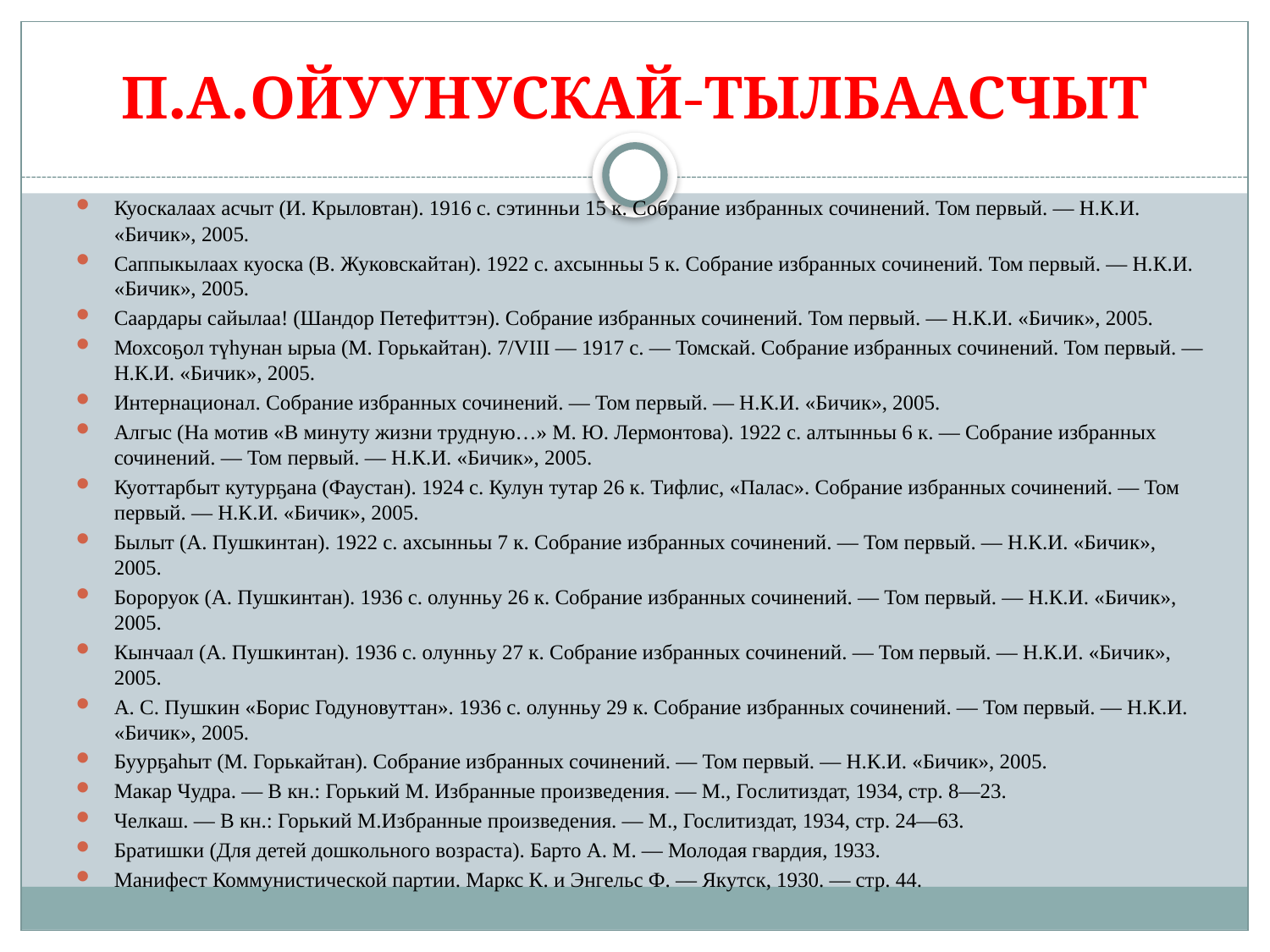

# П.А.ОЙУУНУСКАЙ-ТЫЛБААСЧЫТ
Куоскалаах асчыт (И. Крыловтан). 1916 c. сэтинньи 15 к. Собрание избранных сочинений. Том первый. — Н.К.И. «Бичик», 2005.
Саппыкылаах куоска (В. Жуковскайтан). 1922 c. ахсынньы 5 к. Собрание избранных сочинений. Том первый. — Н.К.И. «Бичик», 2005.
Саардары сайылаа! (Шандор Петефиттэн). Собрание избранных сочинений. Том первый. — Н.К.И. «Бичик», 2005.
Мохсоҕол түһунан ырыа (М. Горькайтан). 7/VIII — 1917 c. — Томскай. Собрание избранных сочинений. Том первый. — Н.К.И. «Бичик», 2005.
Интернационал. Собрание избранных сочинений. — Том первый. — Н.К.И. «Бичик», 2005.
Алгыс (На мотив «В минуту жизни трудную…» М. Ю. Лермонтова). 1922 с. алтынньы 6 к. — Собрание избранных сочинений. — Том первый. — Н.К.И. «Бичик», 2005.
Куоттарбыт кутурҕана (Фаустан). 1924 с. Кулун тутар 26 к. Тифлис, «Палас». Собрание избранных сочинений. — Том первый. — Н.К.И. «Бичик», 2005.
Былыт (А. Пушкинтан). 1922 c. ахсынньы 7 к. Собрание избранных сочинений. — Том первый. — Н.К.И. «Бичик», 2005.
Бороруок (А. Пушкинтан). 1936 с. олунньу 26 к. Собрание избранных сочинений. — Том первый. — Н.К.И. «Бичик», 2005.
Кынчаал (А. Пушкинтан). 1936 с. олунньу 27 к. Собрание избранных сочинений. — Том первый. — Н.К.И. «Бичик», 2005.
А. С. Пушкин «Борис Годуновуттан». 1936 с. олунньу 29 к. Собрание избранных сочинений. — Том первый. — Н.К.И. «Бичик», 2005.
Буурҕаһыт (М. Горькайтан). Собрание избранных сочинений. — Том первый. — Н.К.И. «Бичик», 2005.
Макар Чудра. — В кн.: Горький М. Избранные произведения. — М., Гослитиздат, 1934, стр. 8—23.
Челкаш. — В кн.: Горький М.Избранные произведения. — М., Гослитиздат, 1934, стр. 24—63.
Братишки (Для детей дошкольного возраста). Барто А. М. — Молодая гвардия, 1933.
Манифест Коммунистической партии. Маркс К. и Энгельс Ф. — Якутск, 1930. — стр. 44.